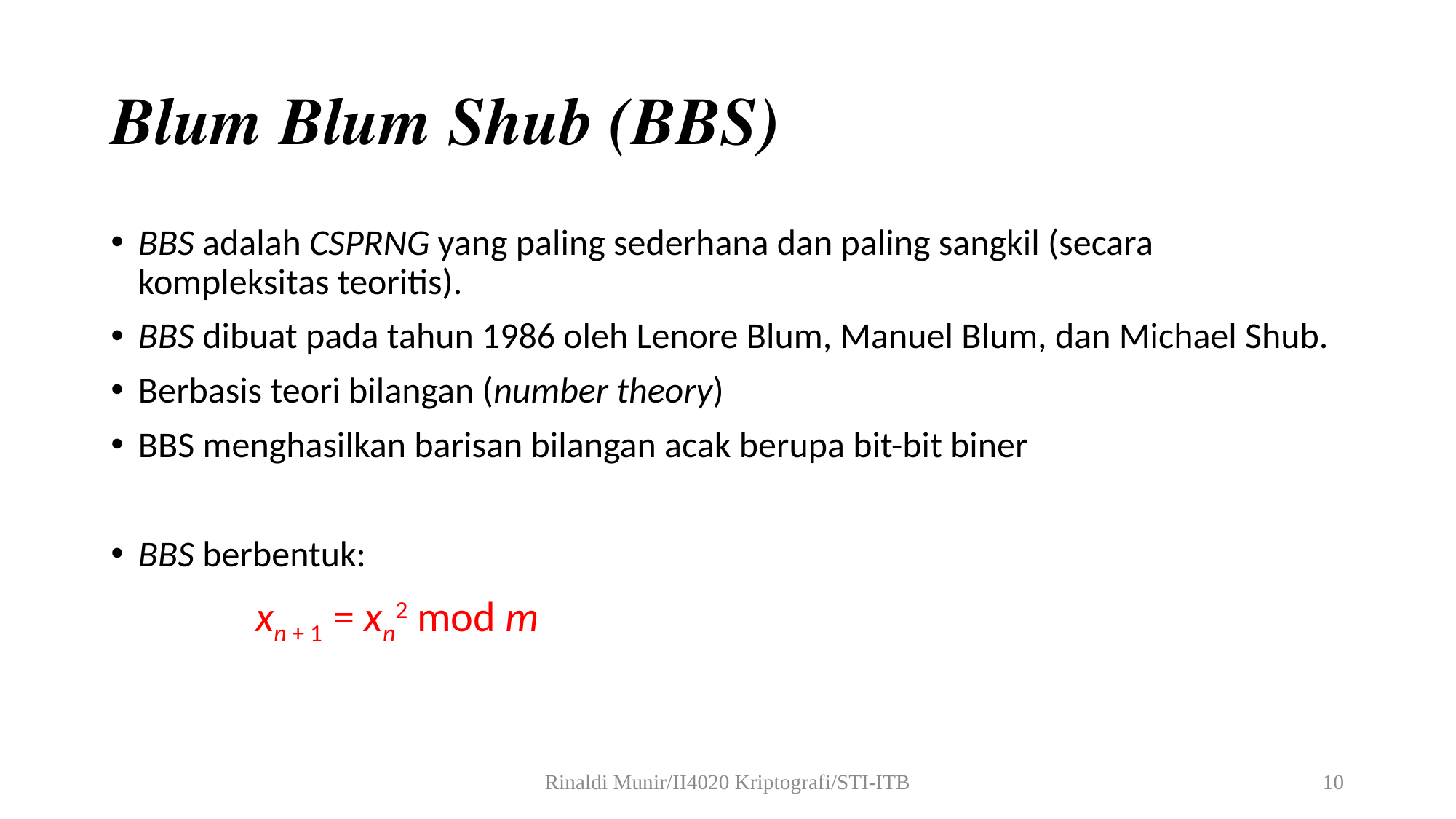

# Blum Blum Shub (BBS)
BBS adalah CSPRNG yang paling sederhana dan paling sangkil (secara kompleksitas teoritis).
BBS dibuat pada tahun 1986 oleh Lenore Blum, Manuel Blum, dan Michael Shub.
Berbasis teori bilangan (number theory)
BBS menghasilkan barisan bilangan acak berupa bit-bit biner

BBS berbentuk:
               xn + 1  = xn2 mod m

Rinaldi Munir/II4020 Kriptografi/STI-ITB
10